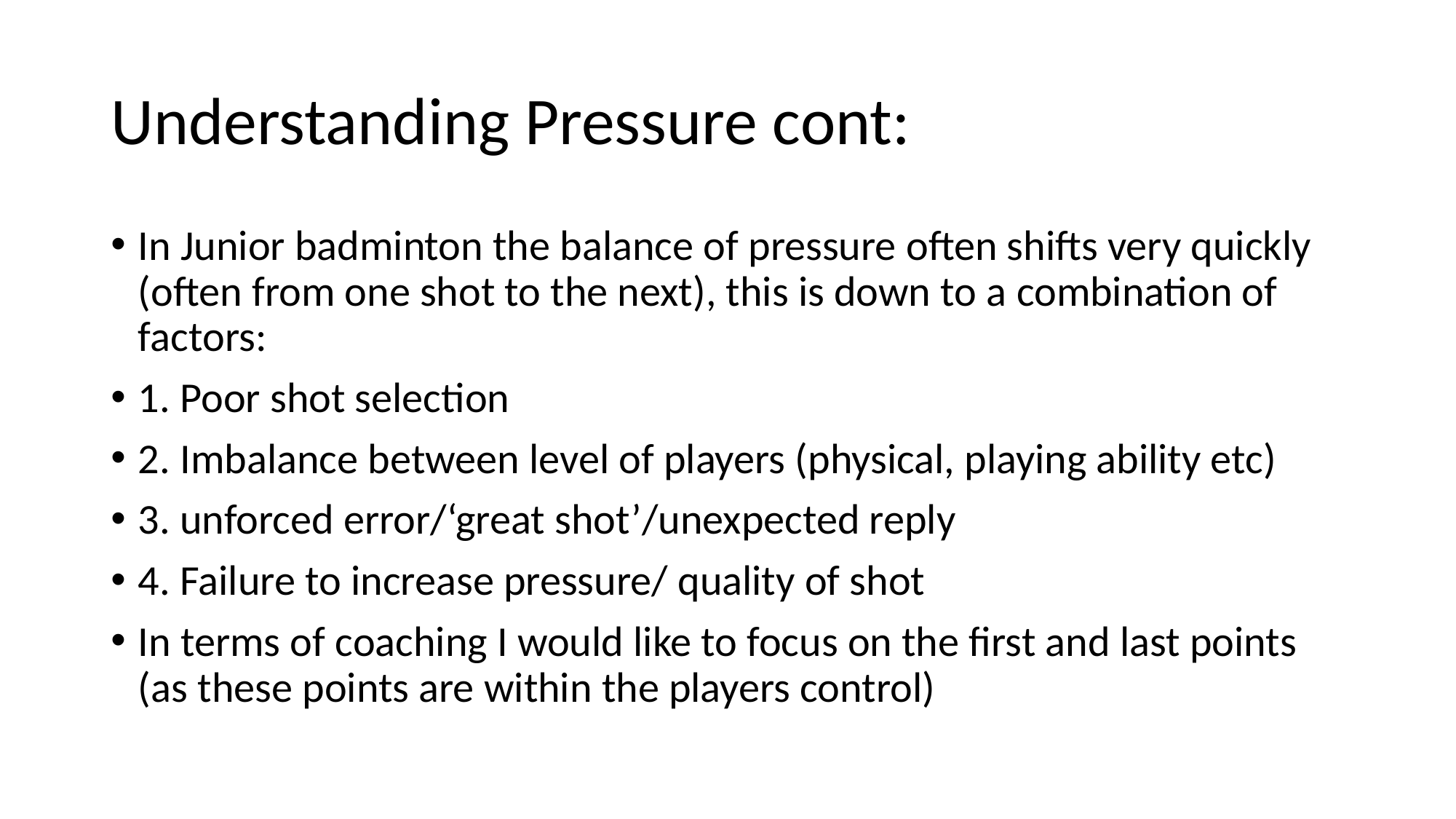

# Understanding Pressure cont:
In Junior badminton the balance of pressure often shifts very quickly (often from one shot to the next), this is down to a combination of factors:
1. Poor shot selection
2. Imbalance between level of players (physical, playing ability etc)
3. unforced error/‘great shot’/unexpected reply
4. Failure to increase pressure/ quality of shot
In terms of coaching I would like to focus on the first and last points (as these points are within the players control)